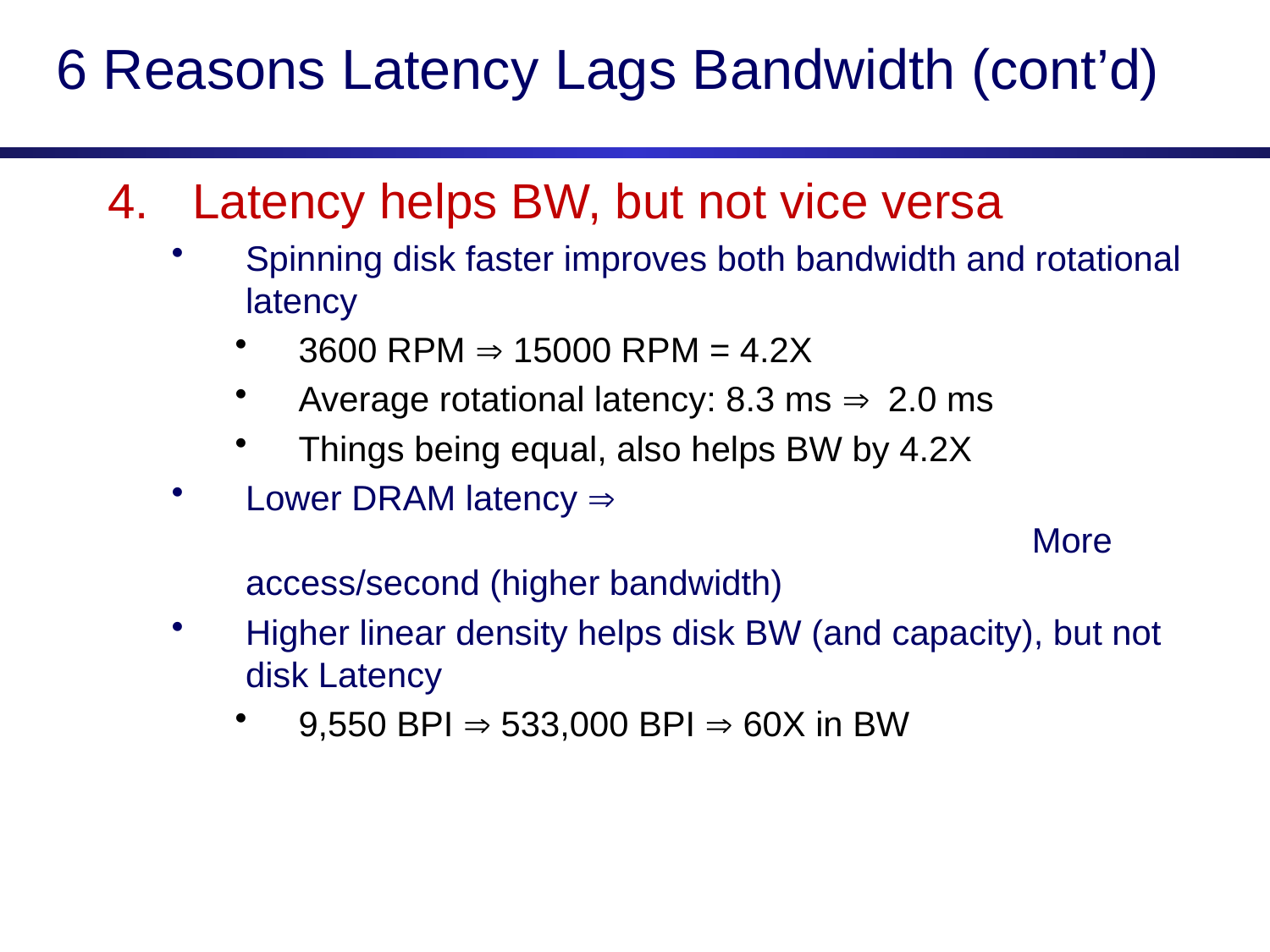

# 6 Reasons Latency Lags Bandwidth (cont’d)
4.	Latency helps BW, but not vice versa
Spinning disk faster improves both bandwidth and rotational latency
3600 RPM ⇒ 15000 RPM = 4.2X
Average rotational latency: 8.3 ms ⇒ 2.0 ms
Things being equal, also helps BW by 4.2X
Lower DRAM latency ⇒
	More access/second (higher bandwidth)
Higher linear density helps disk BW (and capacity), but not disk Latency
9,550 BPI ⇒ 533,000 BPI ⇒ 60X in BW